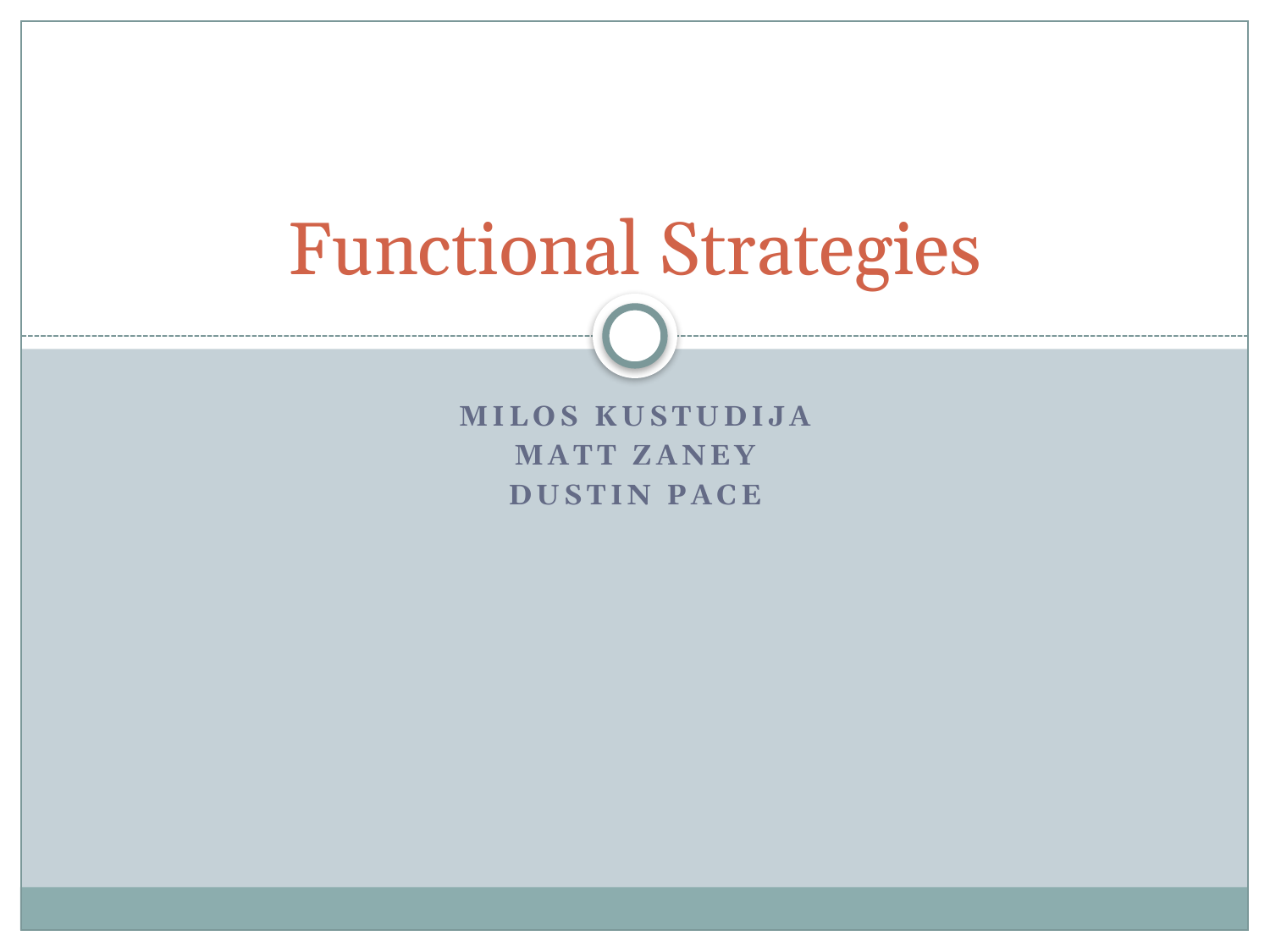

# Functional Strategies
Milos Kustudija
Matt zaney
Dustin pace